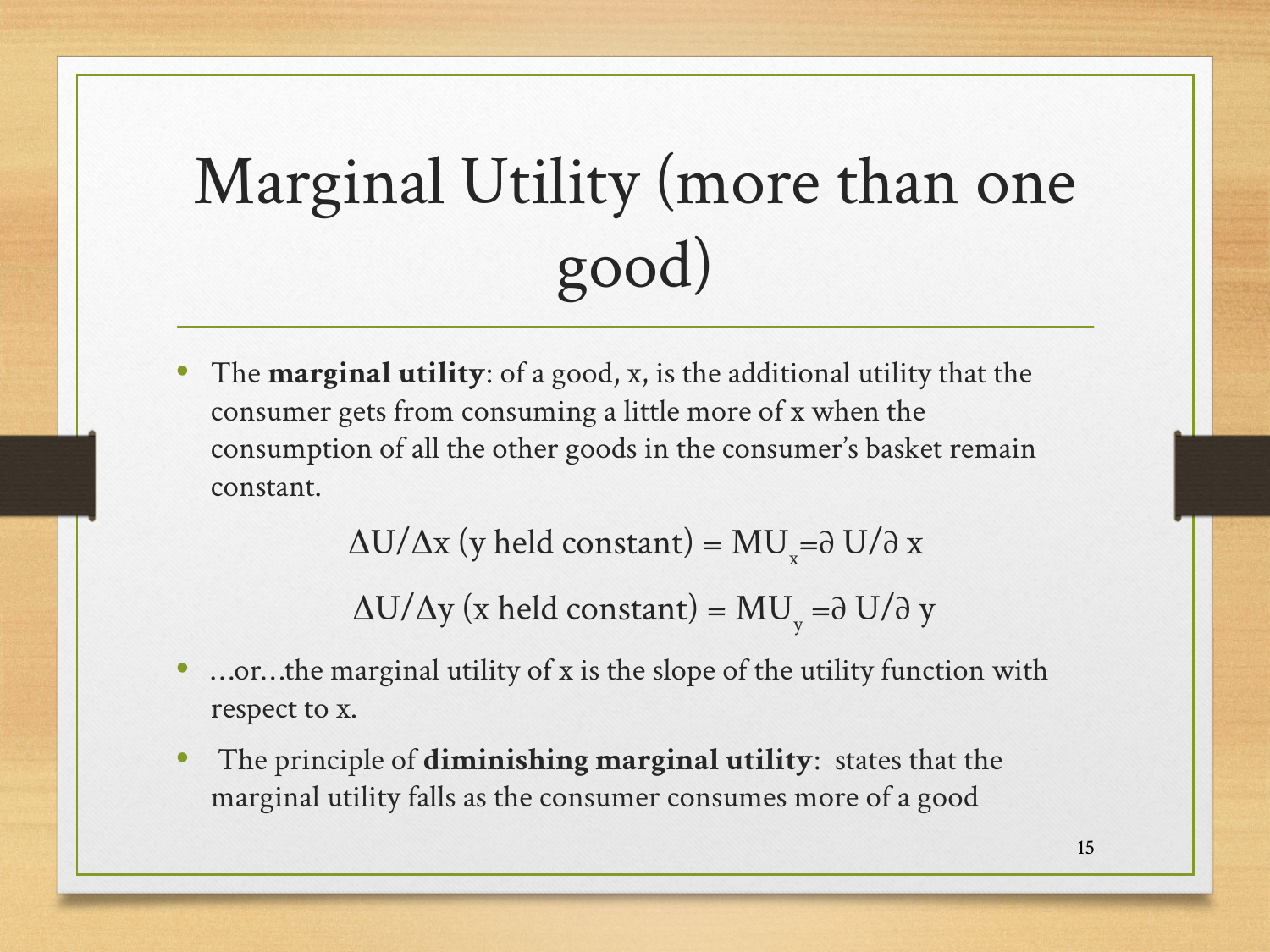

# Marginal Utility (more than one good)
The marginal utility: of a good, x, is the additional utility that the consumer gets from consuming a little more of x when the consumption of all the other goods in the consumer’s basket remain constant.
ΔU/Δx (y held constant) = MUx=∂ U/∂ x
  ΔU/Δy (x held constant) = MUy =∂ U/∂ y
…or…the marginal utility of x is the slope of the utility function with respect to x.
 The principle of diminishing marginal utility:  states that the marginal utility falls as the consumer consumes more of a good

15